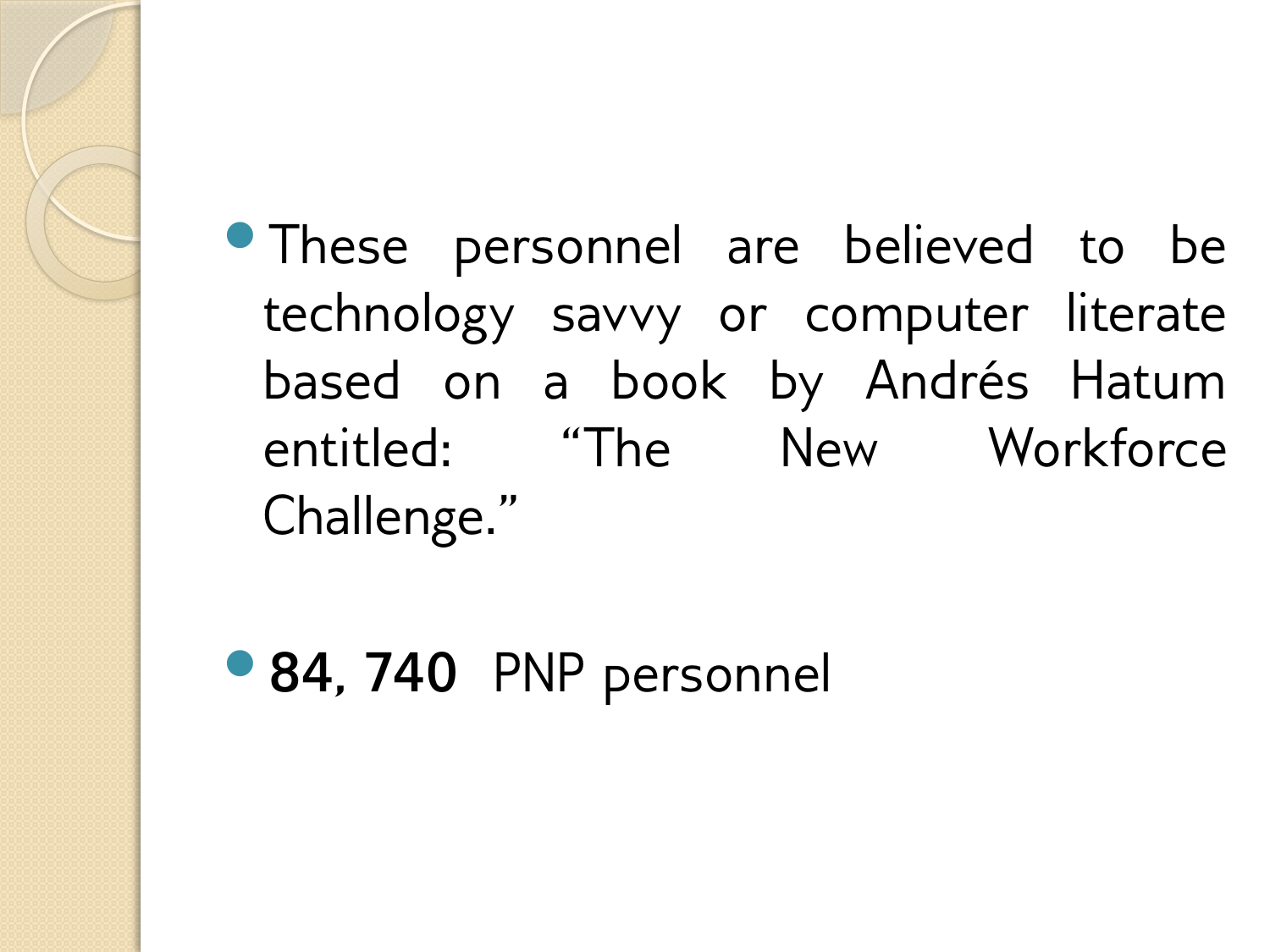

#
These personnel are believed to be technology savvy or computer literate based on a book by Andrés Hatum entitled: “The New Workforce Challenge.”

84, 740  PNP personnel